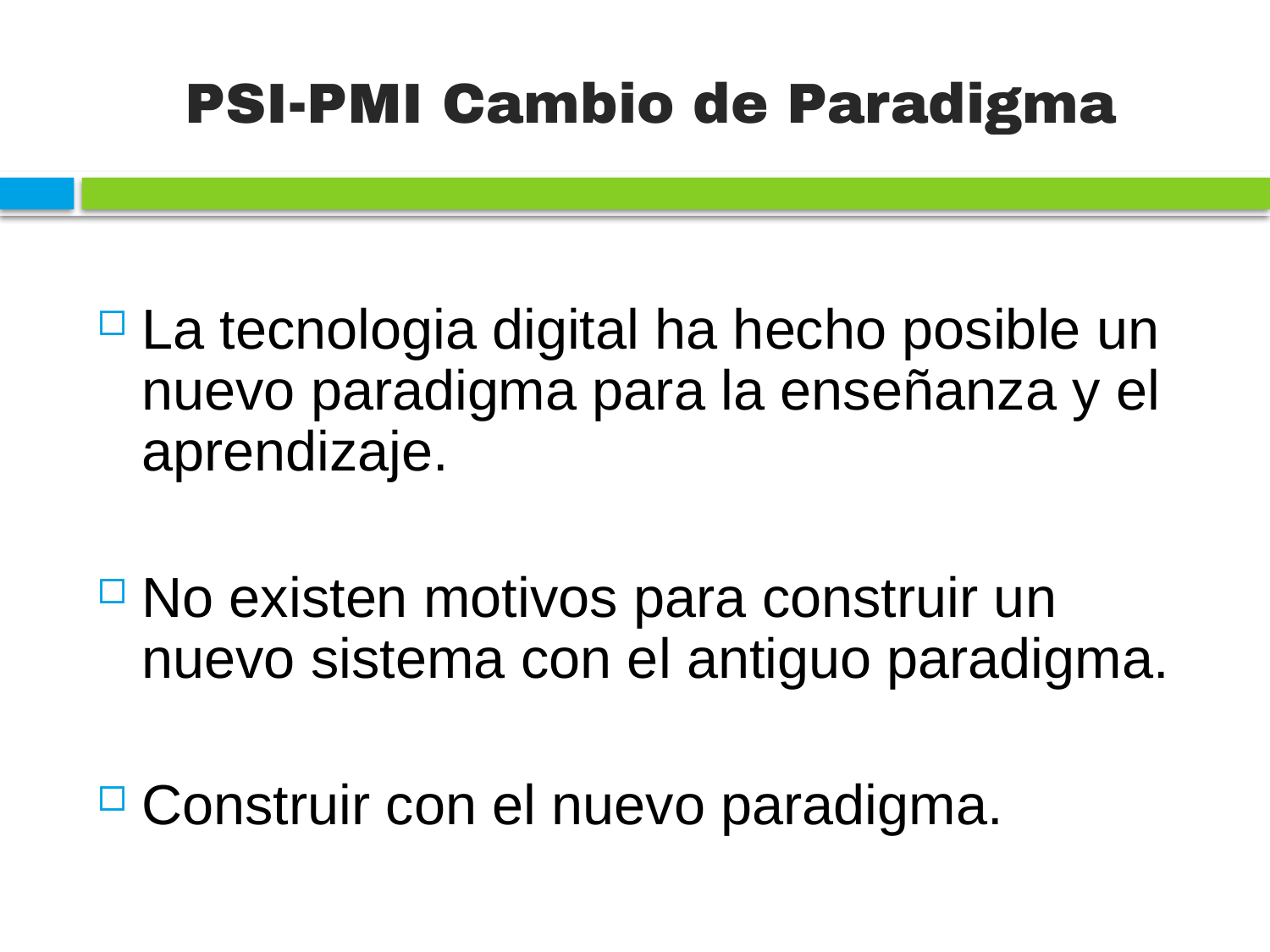

# PSI-PMI Cambio de Paradigma
La tecnologia digital ha hecho posible un nuevo paradigma para la enseñanza y el aprendizaje.

No existen motivos para construir un nuevo sistema con el antiguo paradigma.

Construir con el nuevo paradigma.